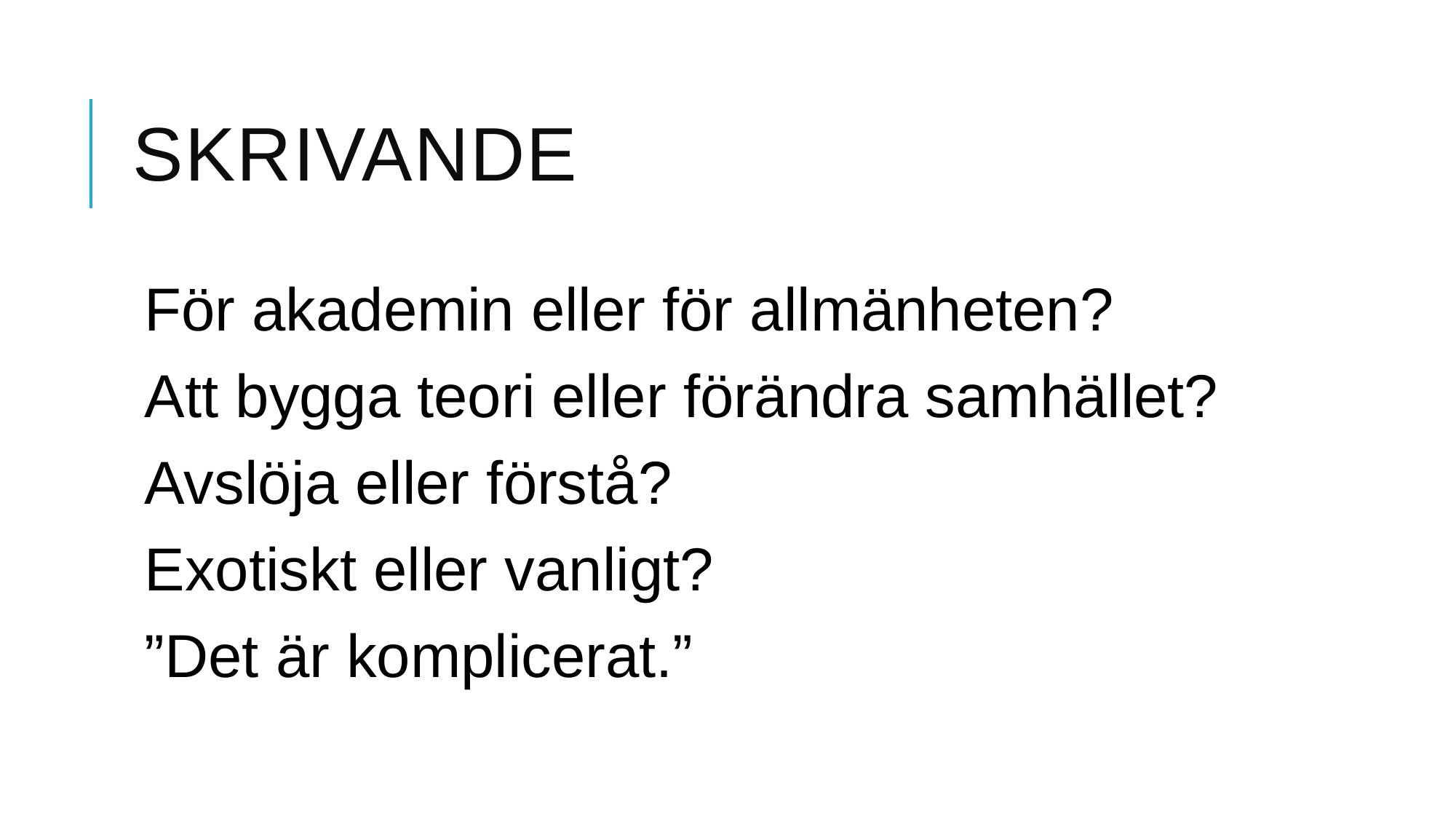

# skrivande
För akademin eller för allmänheten?
Att bygga teori eller förändra samhället?
Avslöja eller förstå?
Exotiskt eller vanligt?
”Det är komplicerat.”